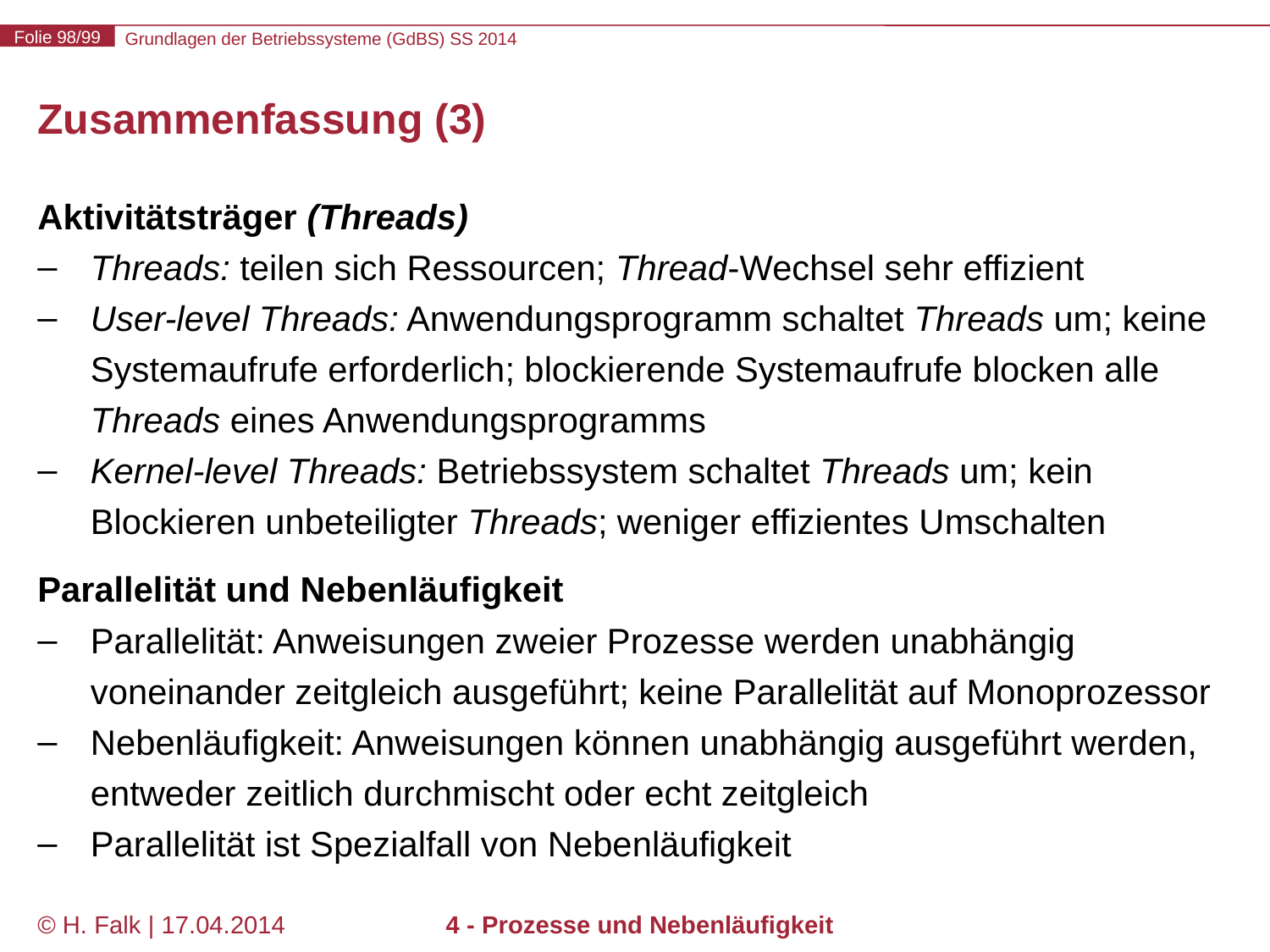

# Zusammenfassung (3)
Aktivitätsträger (Threads)
Threads: teilen sich Ressourcen; Thread-Wechsel sehr effizient
User-level Threads: Anwendungsprogramm schaltet Threads um; keine Systemaufrufe erforderlich; blockierende Systemaufrufe blocken alle Threads eines Anwendungsprogramms
Kernel-level Threads: Betriebssystem schaltet Threads um; kein Blockieren unbeteiligter Threads; weniger effizientes Umschalten

Parallelität und Nebenläufigkeit
Parallelität: Anweisungen zweier Prozesse werden unabhängig voneinander zeitgleich ausgeführt; keine Parallelität auf Monoprozessor
Nebenläufigkeit: Anweisungen können unabhängig ausgeführt werden, entweder zeitlich durchmischt oder echt zeitgleich
Parallelität ist Spezialfall von Nebenläufigkeit
© H. Falk | 17.04.2014
4 - Prozesse und Nebenläufigkeit